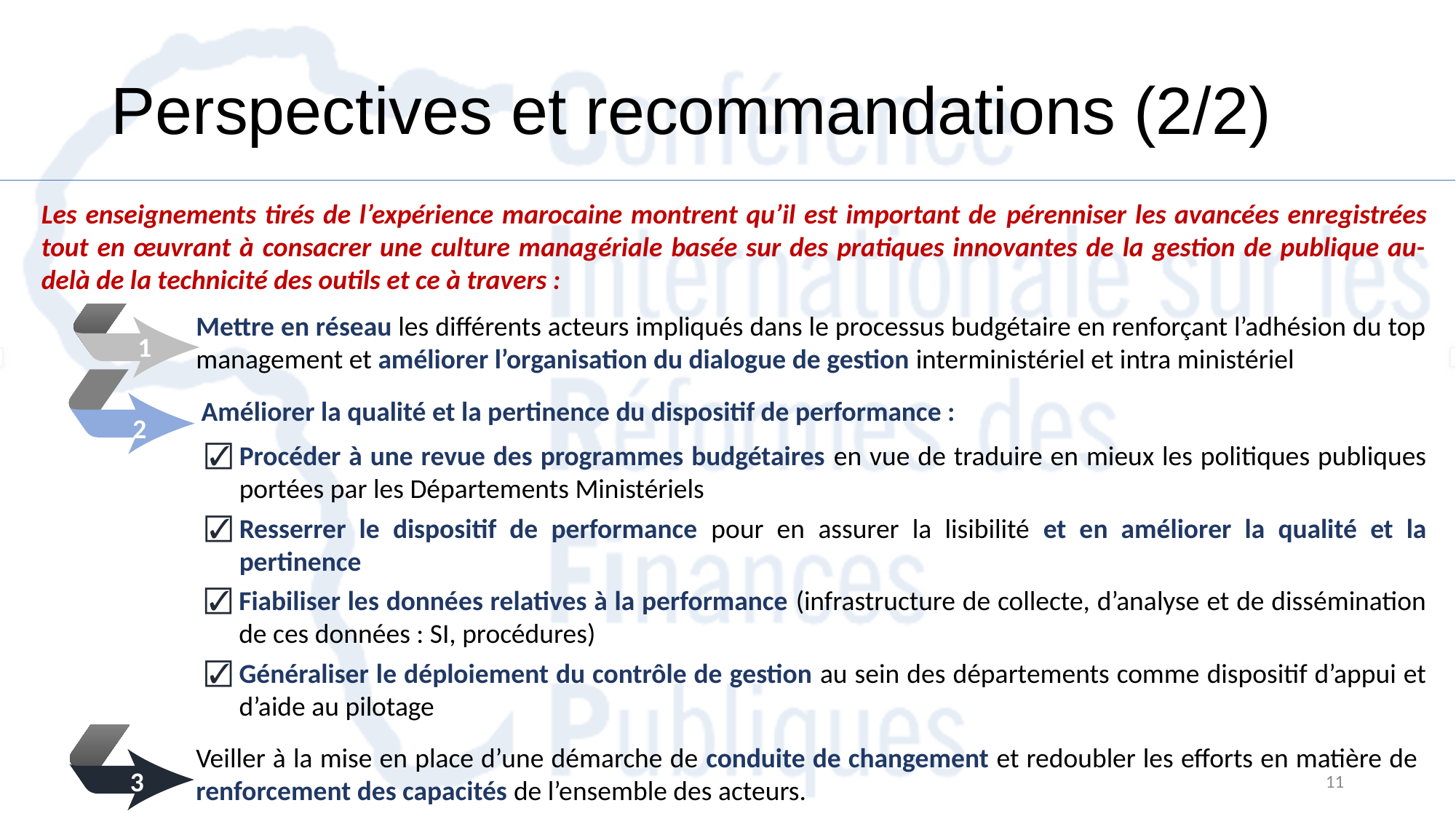

# Perspectives et recommandations (2/2)
Les enseignements tirés de l’expérience marocaine montrent qu’il est important de pérenniser les avancées enregistrées tout en œuvrant à consacrer une culture managériale basée sur des pratiques innovantes de la gestion de publique au-delà de la technicité des outils et ce à travers :

Mettre en réseau les différents acteurs impliqués dans le processus budgétaire en renforçant l’adhésion du top management et améliorer l’organisation du dialogue de gestion interministériel et intra ministériel
1

Améliorer la qualité et la pertinence du dispositif de performance :
2
Procéder à une revue des programmes budgétaires en vue de traduire en mieux les politiques publiques portées par les Départements Ministériels
Resserrer le dispositif de performance pour en assurer la lisibilité et en améliorer la qualité et la pertinence
Fiabiliser les données relatives à la performance (infrastructure de collecte, d’analyse et de dissémination de ces données : SI, procédures)
Généraliser le déploiement du contrôle de gestion au sein des départements comme dispositif d’appui et d’aide au pilotage

Veiller à la mise en place d’une démarche de conduite de changement et redoubler les efforts en matière de renforcement des capacités de l’ensemble des acteurs.
11
3